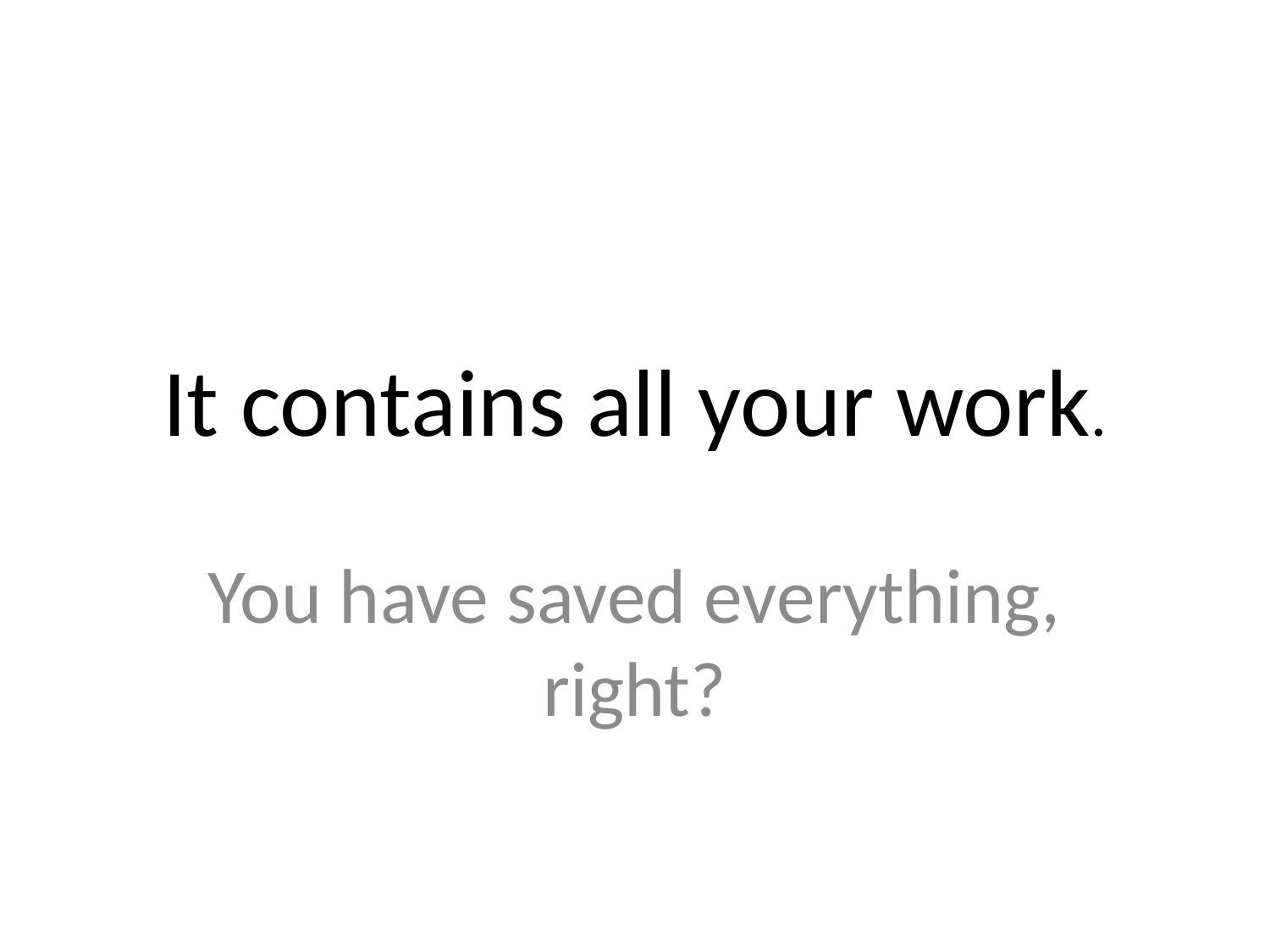

# It contains all your work.
You have saved everything, right?